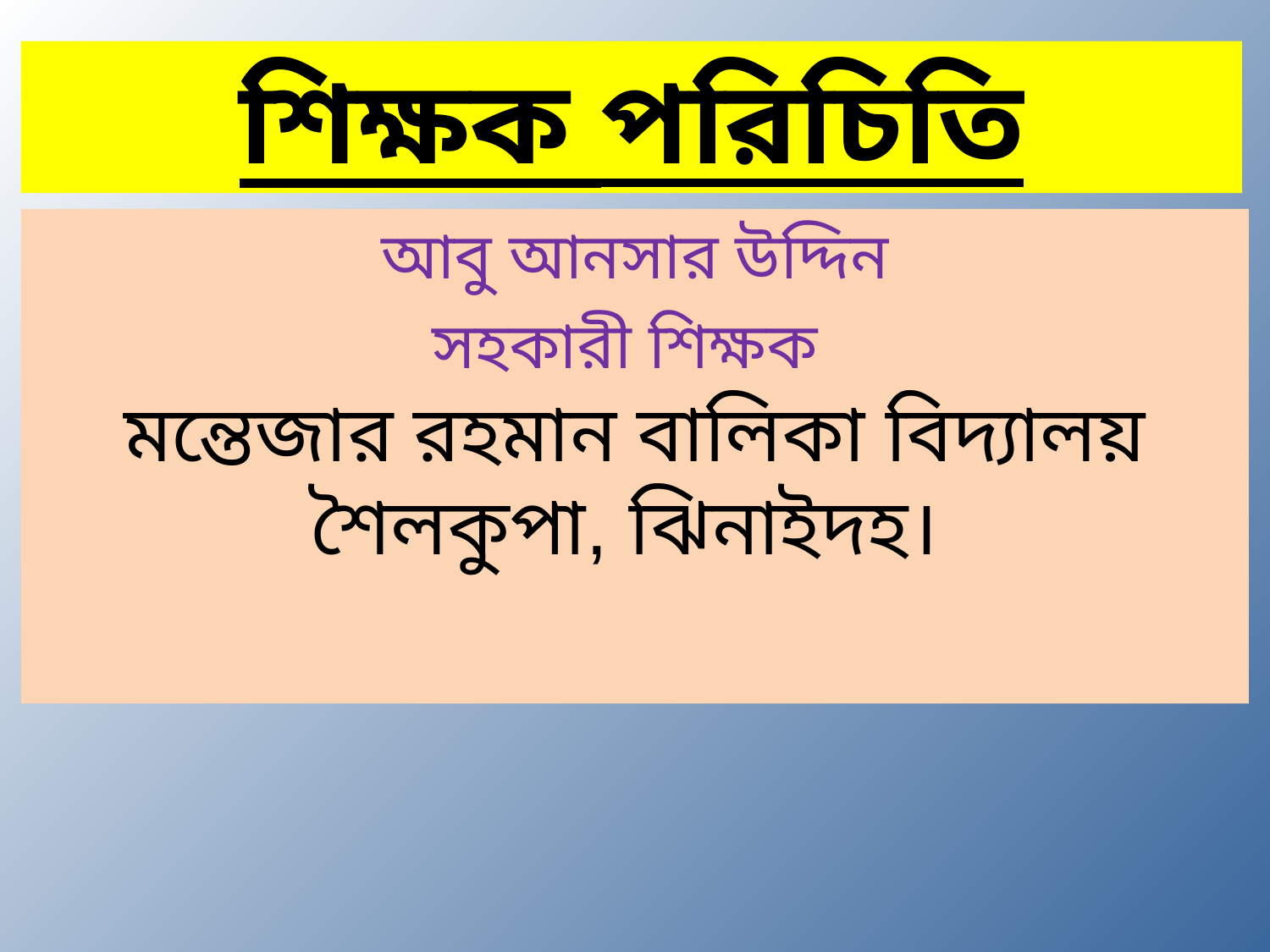

শিক্ষক পরিচিতি
আবু আনসার উদ্দিন
সহকারী শিক্ষক
মন্তেজার রহমান বালিকা বিদ্যালয়
শৈলকুপা, ঝিনাইদহ।